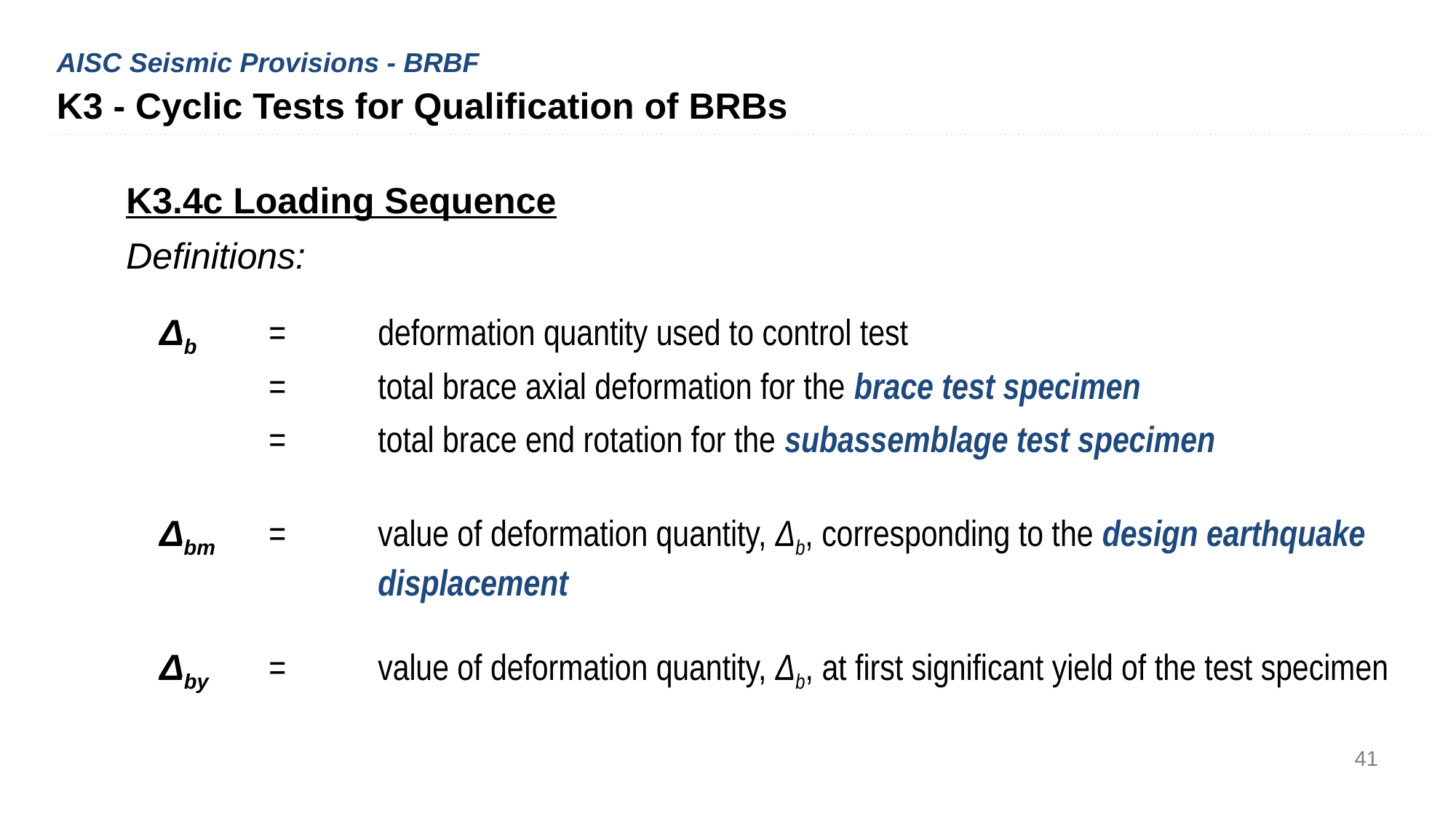

AISC Seismic Provisions - BRBF
K3 - Cyclic Tests for Qualification of BRBs
K3.4c Loading Sequence
Definitions:
Δb	=	deformation quantity used to control test
	=	total brace axial deformation for the brace test specimen
	=	total brace end rotation for the subassemblage test specimen
Δbm	=	value of deformation quantity, Δb, corresponding to the design earthquake 	displacement
Δby	=	value of deformation quantity, Δb, at first significant yield of the test specimen
41